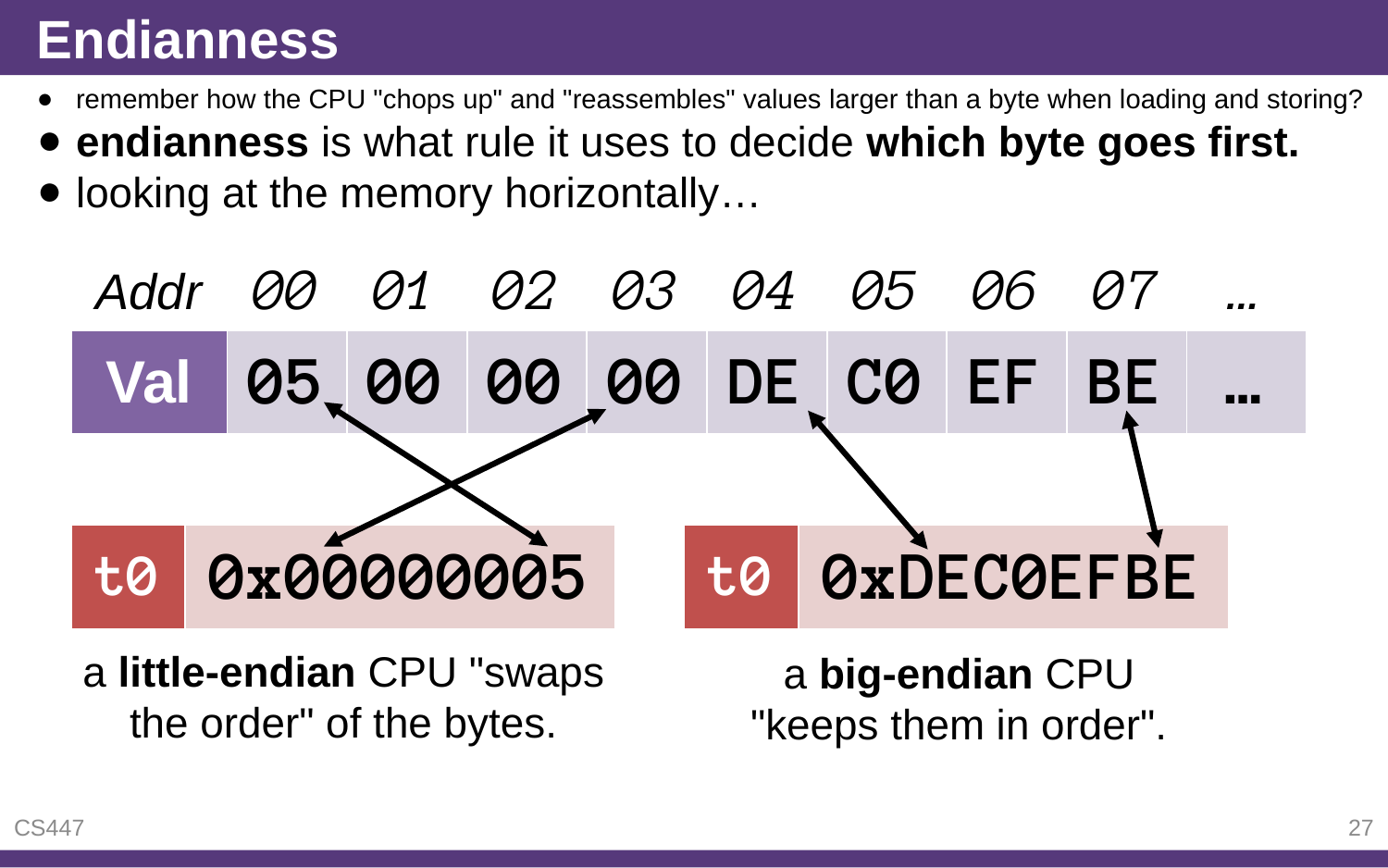

# Endianness
remember how the CPU "chops up" and "reassembles" values larger than a byte when loading and storing?
endianness is what rule it uses to decide which byte goes first.
looking at the memory horizontally…
| Addr | 00 | 01 | 02 | 03 | 04 | 05 | 06 | 07 | … |
| --- | --- | --- | --- | --- | --- | --- | --- | --- | --- |
| Val | 05 | 00 | 00 | 00 | DE | C0 | EF | BE | … |
| --- | --- | --- | --- | --- | --- | --- | --- | --- | --- |
| t0 | 0x00000005 |
| --- | --- |
| t0 | 0xDEC0EFBE |
| --- | --- |
a little-endian CPU "swaps the order" of the bytes.
a big-endian CPU "keeps them in order".
CS447
27